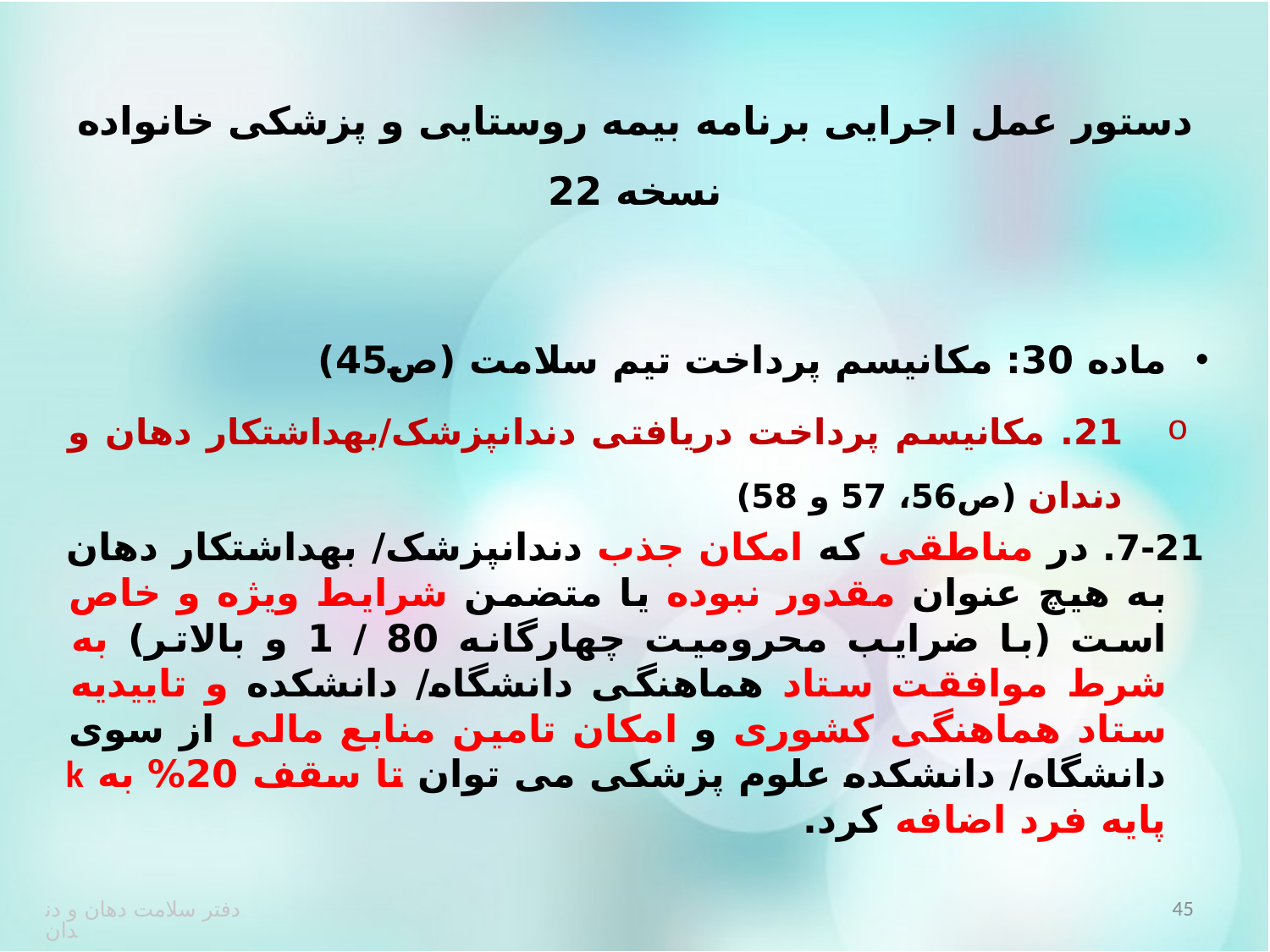

# دستور عمل اجرایی برنامه بیمه روستایی و پزشکی خانواده نسخه 22
ماده 30: مکانیسم پرداخت تیم سلامت (ص45)
21. مکانیسم پرداخت دریافتی دندانپزشک/بهداشتکار دهان و دندان (ص56، 57 و 58)
	7-21. در مناطقی که امکان جذب دندانپزشک/ بهداشتکار دهان به هیچ عنوان مقدور نبوده یا متضمن شرایط ویژه و خاص است (با ضرایب محرومیت چهارگانه 80 / 1 و بالاتر) به شرط موافقت ستاد هماهنگی دانشگاه/ دانشکده و تاییدیه ستاد هماهنگی کشوری و امکان تامین منابع مالی از سوی دانشگاه/ دانشکده علوم پزشکی می توان تا سقف 20% به k پایه فرد اضافه کرد.

45
دفتر سلامت دهان و دندان